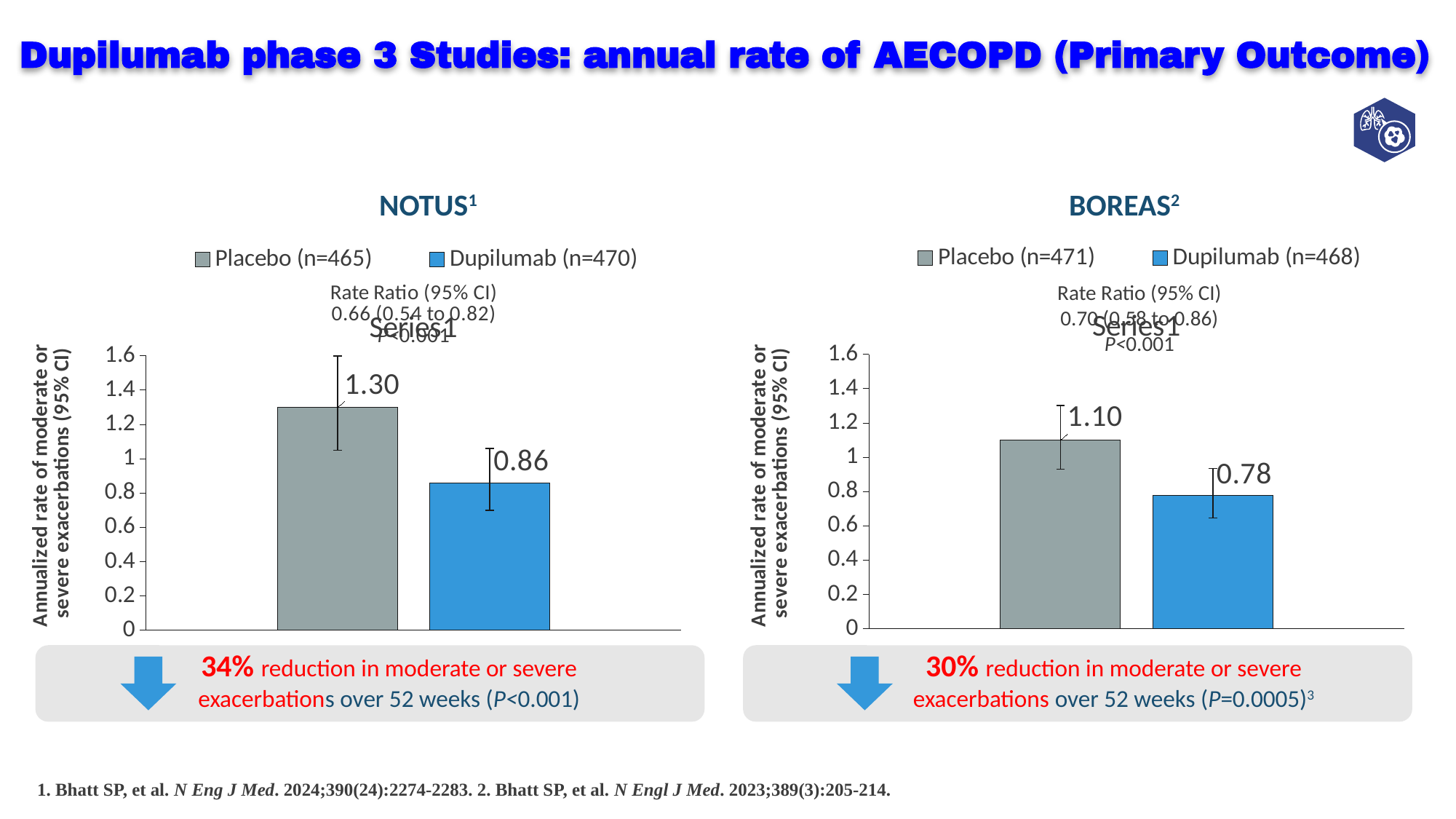

# Dupilumab phase 3 Studies: annual rate of AECOPD (Primary Outcome)
NOTUS1
BOREAS2

### Chart

| Category | Placebo (n=471) | Dupilumab (n=468) |
|---|---|---|
|  | 1.101 | 0.776 |

### Chart

| Category | Placebo (n=465) | Dupilumab (n=470) |
|---|---|---|
|  | 1.3 | 0.86 |
Rate Ratio (95% CI)
0.70 (0.58 to 0.86)
P<0.001
34% reduction in moderate or severe exacerbations over 52 weeks (P<0.001)
30% reduction in moderate or severe exacerbations over 52 weeks (P=0.0005)3

1. Bhatt SP, et al. N Eng J Med. 2024;390(24):2274-2283. 2. Bhatt SP, et al. N Engl J Med. 2023;389(3):205-214.